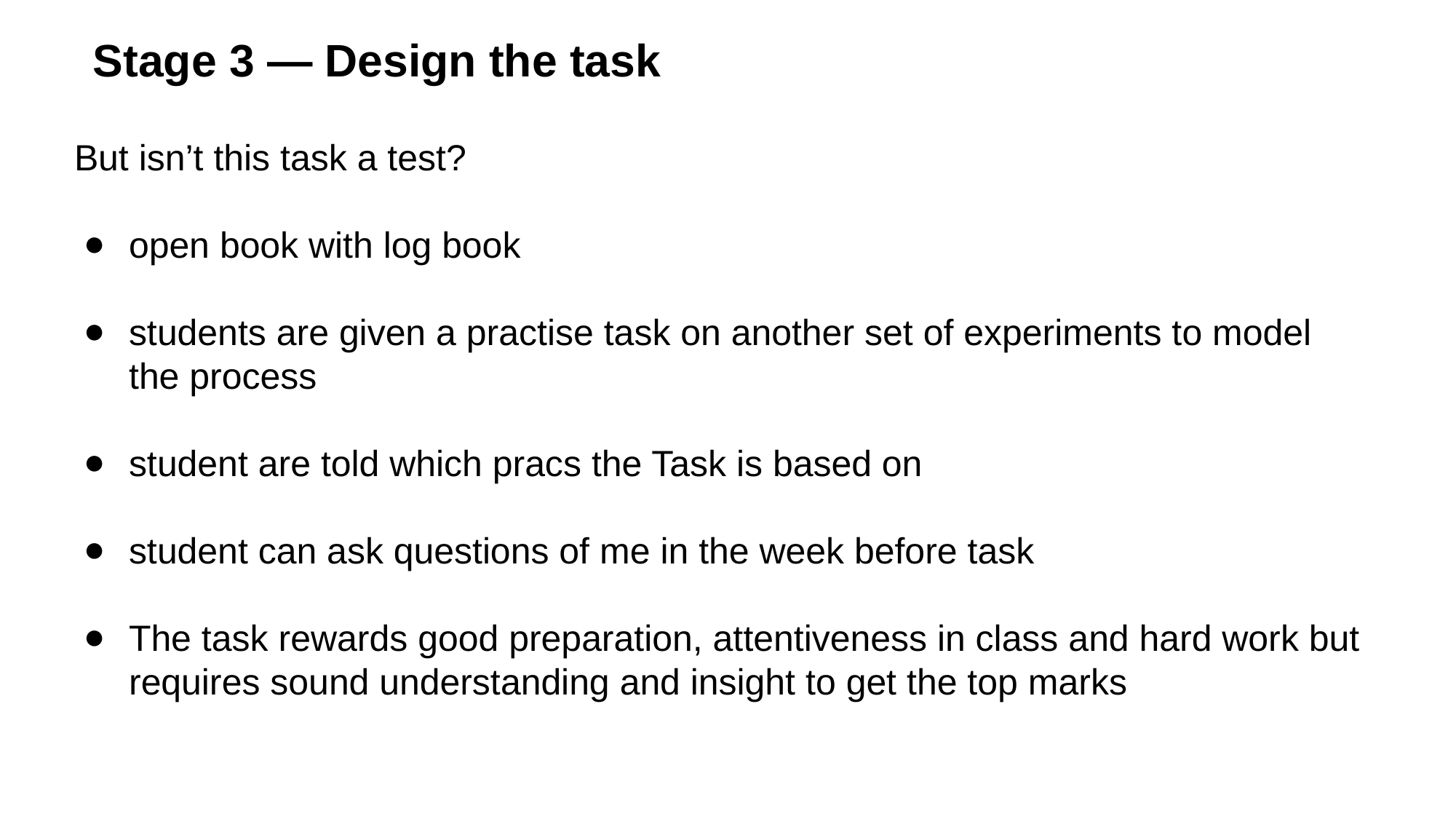

# Stage 3 — Design the task
But isn’t this task a test?

open book with log book

students are given a practise task on another set of experiments to model the process

student are told which pracs the Task is based on

student can ask questions of me in the week before task

The task rewards good preparation, attentiveness in class and hard work but requires sound understanding and insight to get the top marks